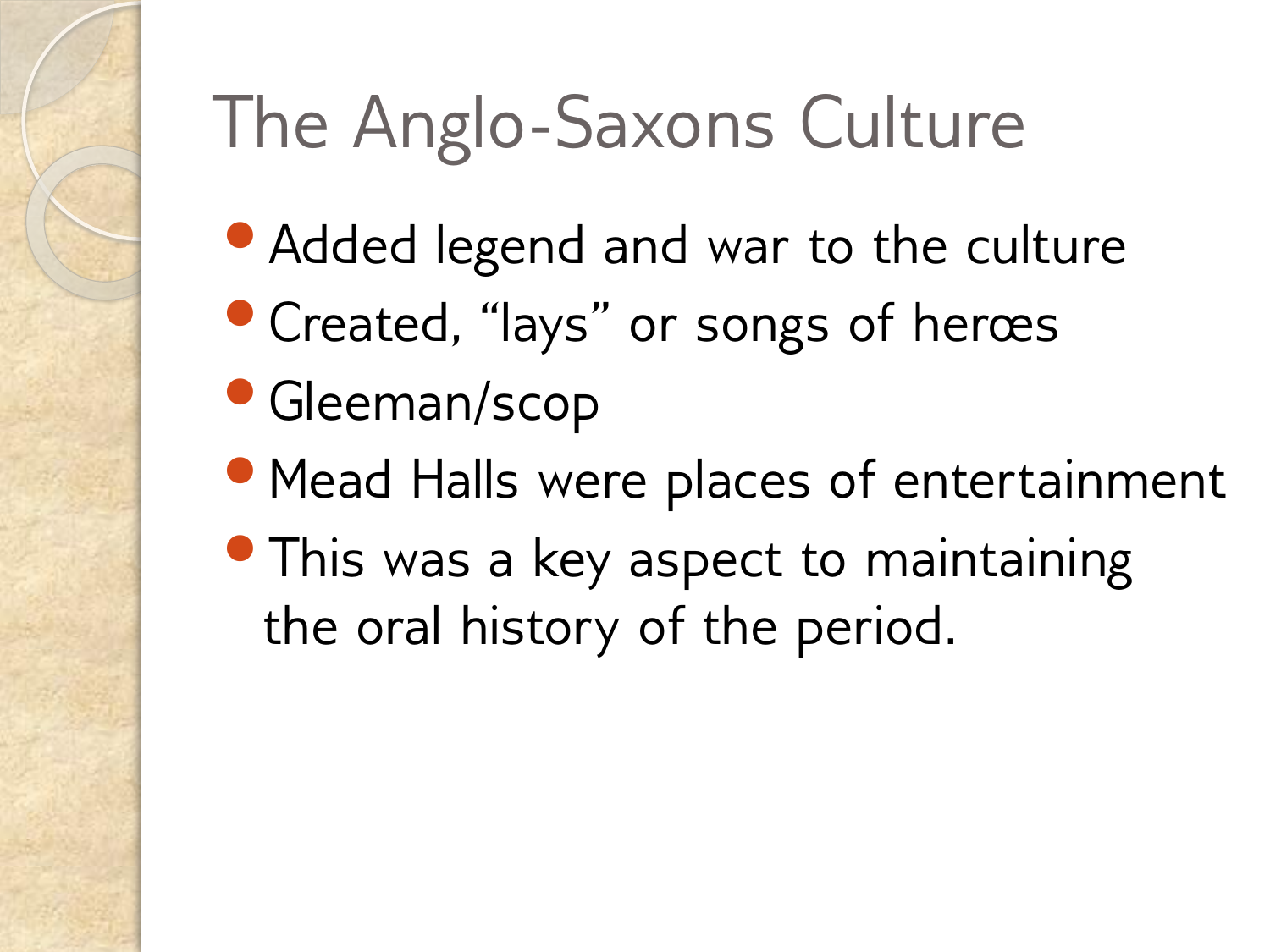

# The Anglo-Saxons Culture
Added legend and war to the culture
Created, “lays” or songs of heroes
Gleeman/scop
Mead Halls were places of entertainment
This was a key aspect to maintaining the oral history of the period.